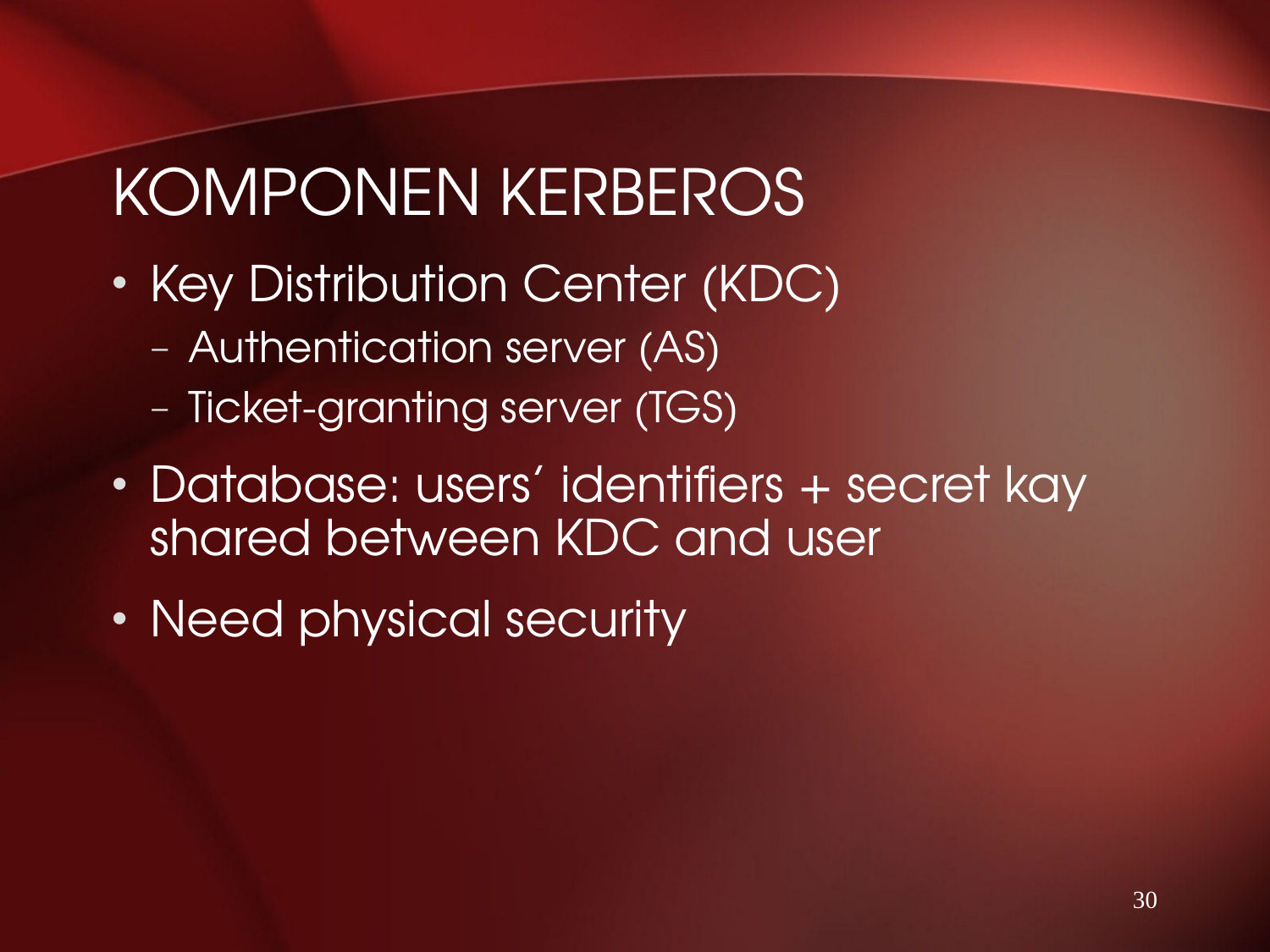

# Komponen Kerberos
Key Distribution Center (KDC)
Authentication server (AS)
Ticket-granting server (TGS)
Database: users’ identifiers + secret kay shared between KDC and user
Need physical security
30